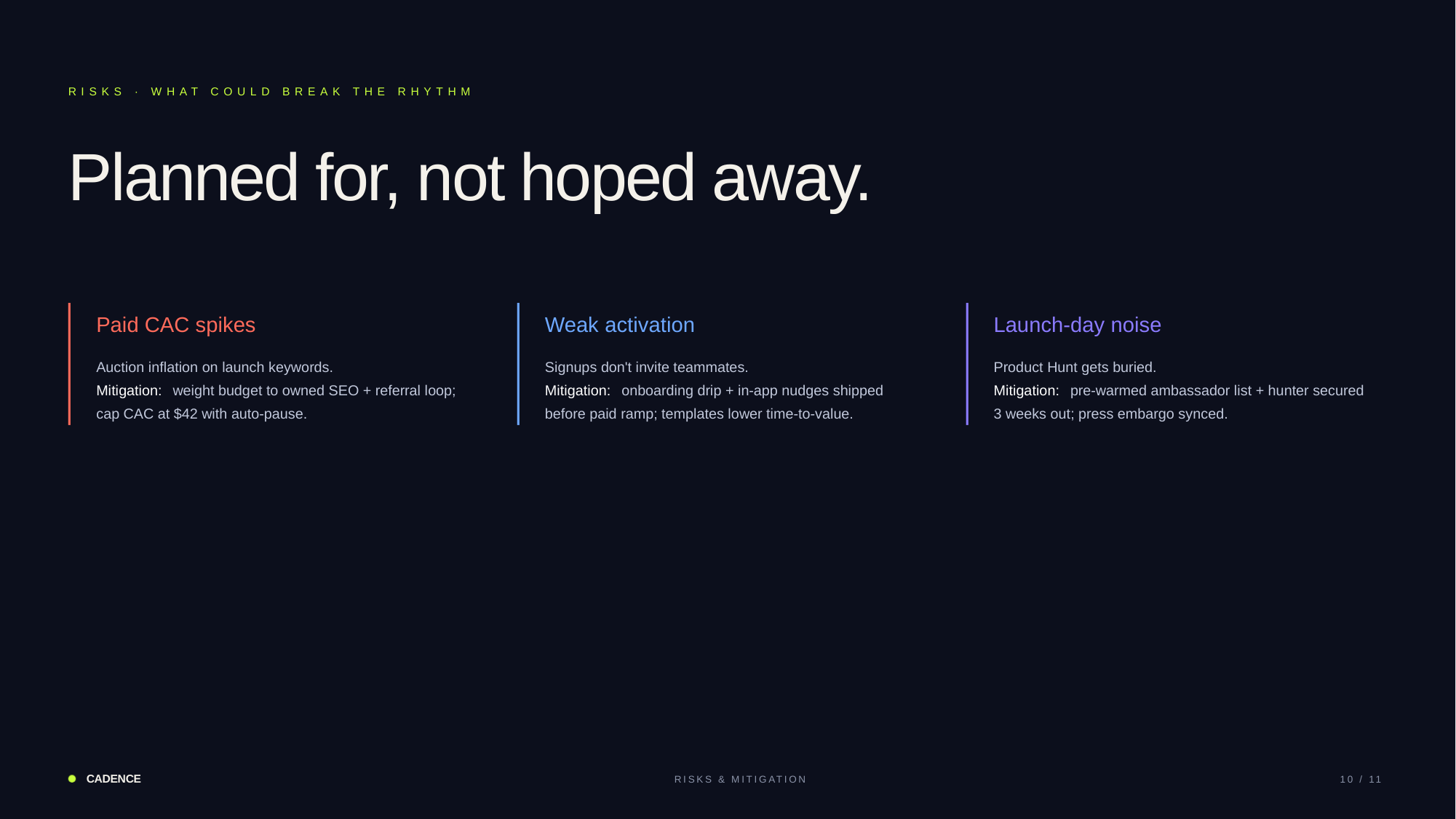

RISKS · WHAT COULD BREAK THE RHYTHM
Planned for, not hoped away.
Paid CAC spikes
Weak activation
Launch-day noise
Auction inflation on launch keywords.
Signups don't invite teammates.
Product Hunt gets buried.
Mitigation:
 weight budget to owned SEO + referral loop;
Mitigation:
 onboarding drip + in-app nudges shipped
Mitigation:
 pre-warmed ambassador list + hunter secured
cap CAC at $42 with auto-pause.
before paid ramp; templates lower time-to-value.
3 weeks out; press embargo synced.
CADENCE
RISKS & MITIGATION
10 / 11